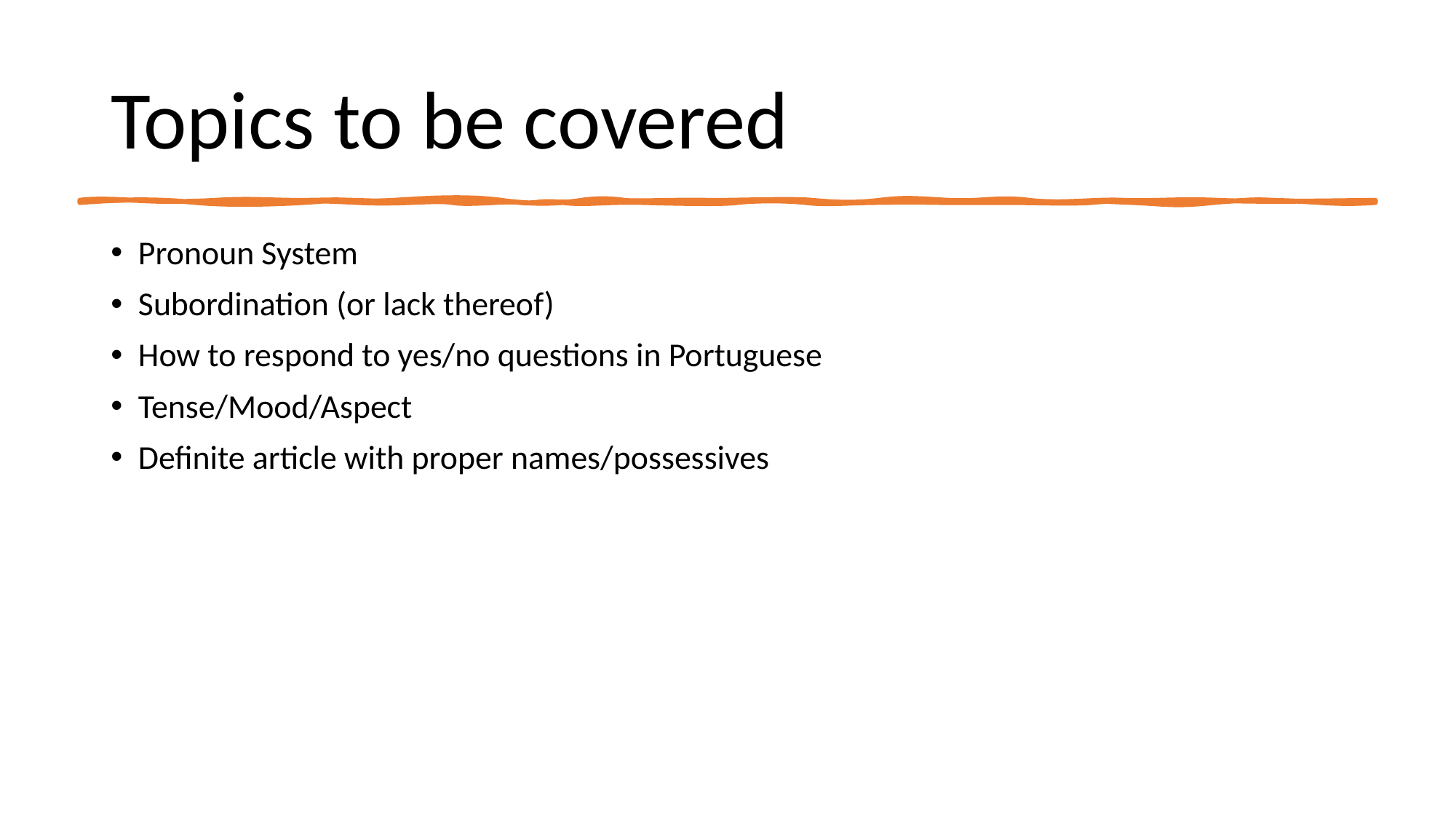

# Topics to be covered

Pronoun System
Subordination (or lack thereof)
How to respond to yes/no questions in Portuguese
Tense/Mood/Aspect
Definite article with proper names/possessives